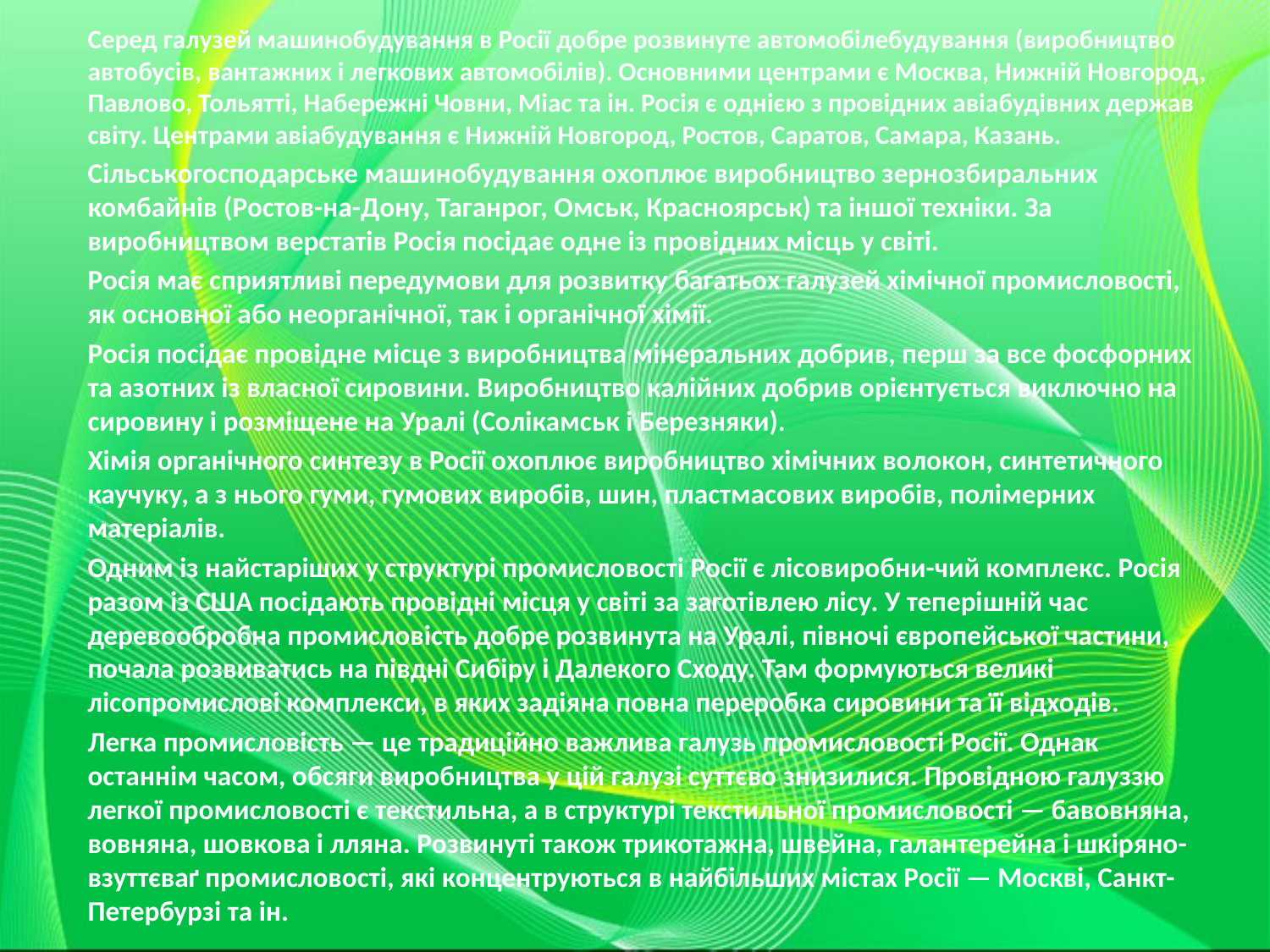

Серед галузей машинобудування в Росії добре розвинуте автомобілебудування (виробництво автобусів, вантажних і легкових автомобілів). Основними центрами є Москва, Нижній Новгород, Павлово, Тольятті, Набережні Човни, Міас та ін. Росія є однією з провідних авіабудівних держав світу. Центрами авіабудування є Нижній Новгород, Ростов, Саратов, Самара, Казань.
Сільськогосподарське машинобудування охоплює виробництво зернозбиральних комбайнів (Ростов-на-Дону, Таганрог, Омськ, Красноярськ) та іншої техніки. За виробництвом верстатів Росія посідає одне із провідних місць у світі.
Росія має сприятливі передумови для розвитку багатьох галузей хімічної промисловості, як основної або неорганічної, так і органічної хімії.
Росія посідає провідне місце з виробництва мінеральних добрив, перш за все фосфорних та азотних із власної сировини. Виробництво калійних добрив орієнтується виключно на сировину і розміщене на Уралі (Солікамськ і Березняки).
Хімія органічного синтезу в Росії охоплює виробництво хімічних волокон, синтетичного каучуку, а з нього гуми, гумових виробів, шин, пластмасових виробів, полімерних матеріалів.
Одним із найстаріших у структурі промисловості Росії є лісовиробни-чий комплекс. Росія разом із США посідають провідні місця у світі за заготівлею лісу. У теперішній час деревообробна промисловість добре розвинута на Уралі, півночі європейської частини, почала розвиватись на півдні Сибіру і Далекого Сходу. Там формуються великі лісопромислові комплекси, в яких задіяна повна переробка сировини та її відходів.
Легка промисловість — це традиційно важлива галузь промисловості Росії. Однак останнім часом, обсяги виробництва у цій галузі суттєво знизилися. Провідною галуззю легкої промисловості є текстильна, а в структурі текстильної промисловості — бавовняна, вовняна, шовкова і лляна. Розвинуті також трикотажна, швейна, галантерейна і шкіряно-взуттєваґ промисловості, які концентруються в найбільших містах Росії — Москві, Санкт-Петербурзі та ін.